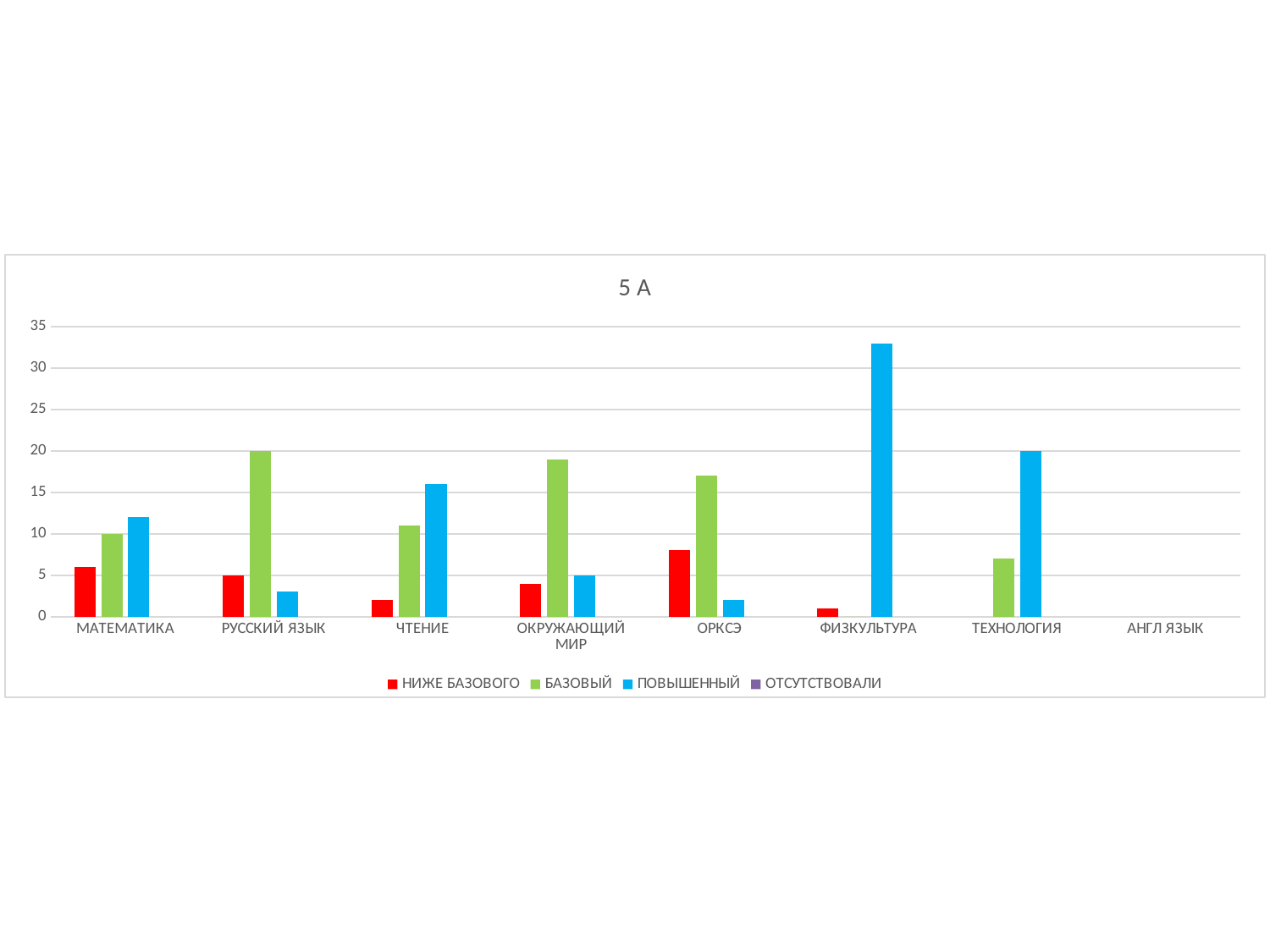

### Chart: 5 А

| Category | НИЖЕ БАЗОВОГО | БАЗОВЫЙ | ПОВЫШЕННЫЙ | ОТСУТСТВОВАЛИ |
|---|---|---|---|---|
| МАТЕМАТИКА | 6.0 | 10.0 | 12.0 | None |
| РУССКИЙ ЯЗЫК | 5.0 | 20.0 | 3.0 | None |
| ЧТЕНИЕ | 2.0 | 11.0 | 16.0 | None |
| ОКРУЖАЮЩИЙ МИР | 4.0 | 19.0 | 5.0 | None |
| ОРКСЭ | 8.0 | 17.0 | 2.0 | None |
| ФИЗКУЛЬТУРА | 1.0 | 0.0 | 33.0 | None |
| ТЕХНОЛОГИЯ | None | 7.0 | 20.0 | None |
| АНГЛ ЯЗЫК | None | None | None | None |